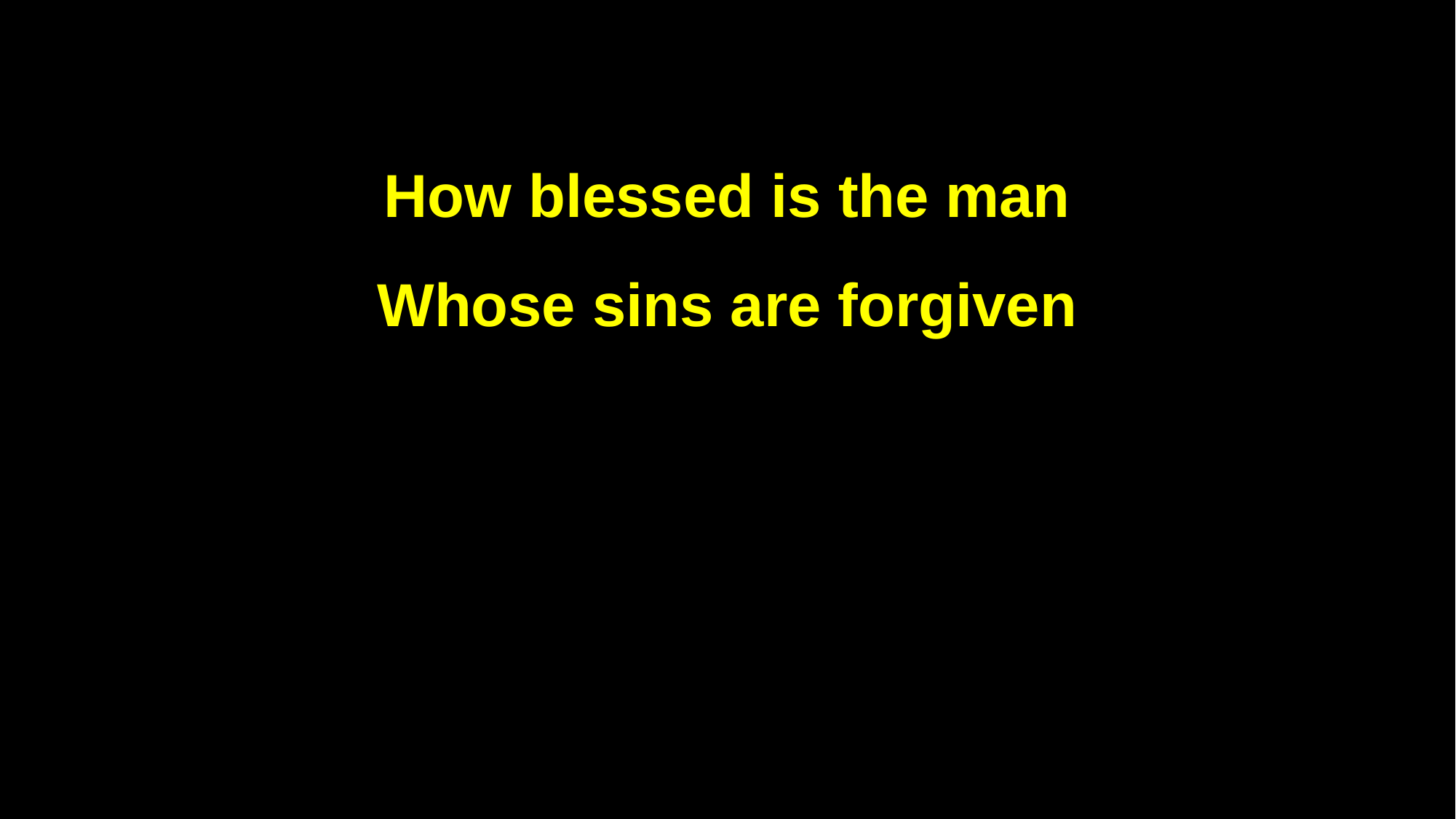

How blessed is the man
Whose sins are forgiven